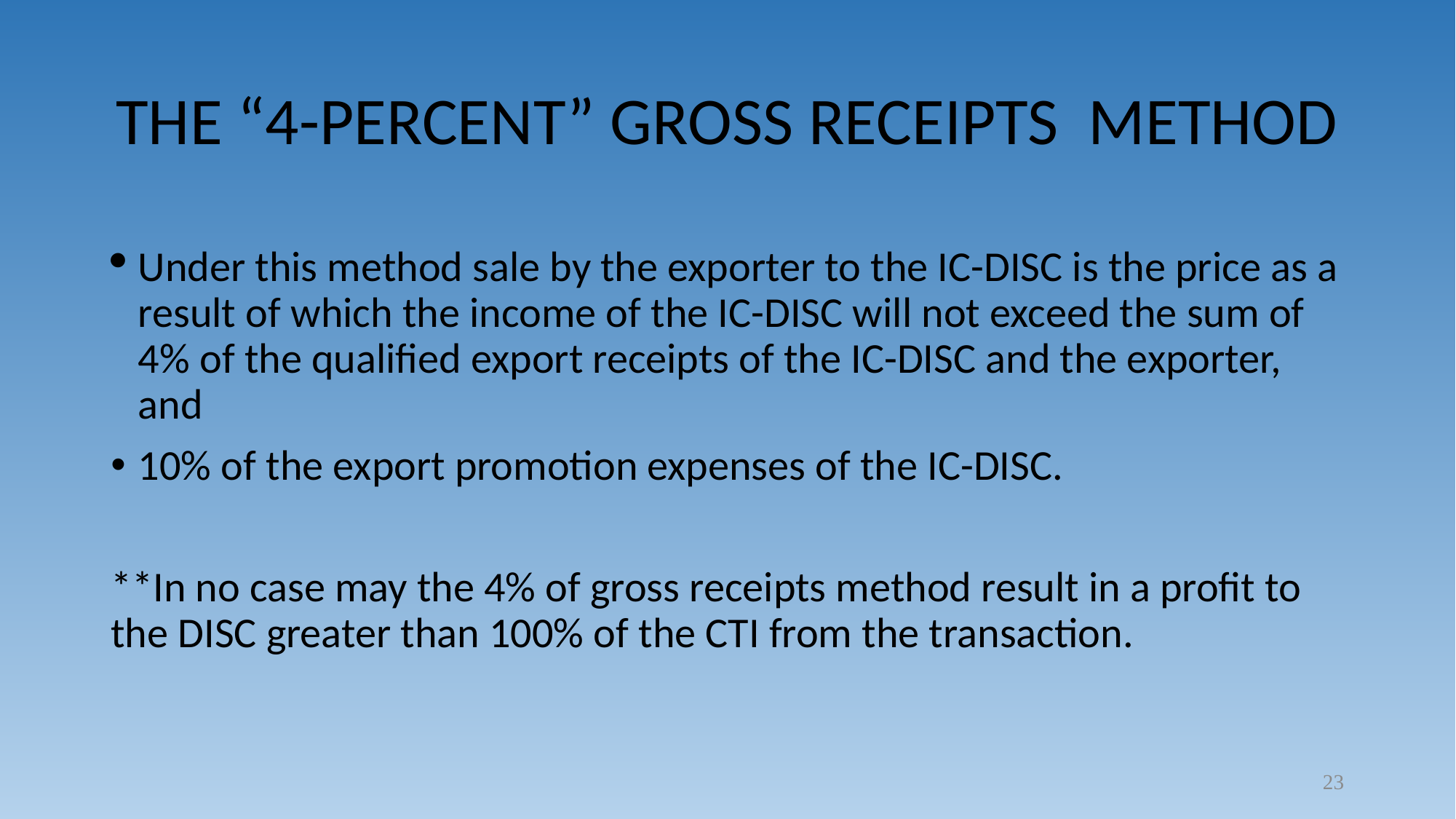

# THE “4-PERCENT” GROSS RECEIPTS  METHOD
Under this method sale by the exporter to the IC-DISC is the price as a result of which the income of the IC-DISC will not exceed the sum of 4% of the qualified export receipts of the IC-DISC and the exporter, and
10% of the export promotion expenses of the IC-DISC.

**In no case may the 4% of gross receipts method result in a profit to the DISC greater than 100% of the CTI from the transaction.
23